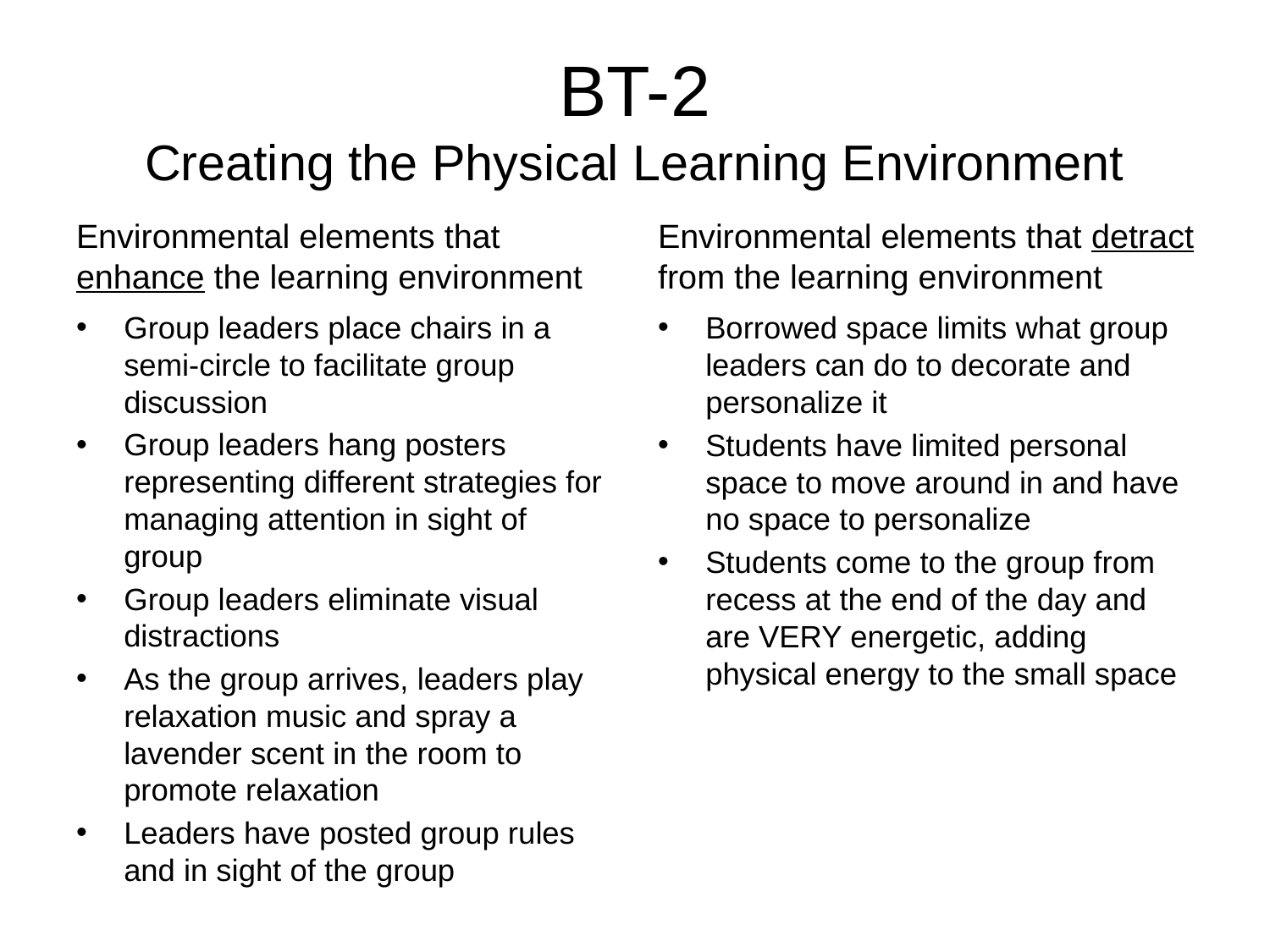

# BT-2 Creating the Physical Learning Environment
Environmental elements that enhance the learning environment
Environmental elements that detract from the learning environment
Group leaders place chairs in a semi-circle to facilitate group discussion
Group leaders hang posters representing different strategies for managing attention in sight of group
Group leaders eliminate visual distractions
As the group arrives, leaders play relaxation music and spray a lavender scent in the room to promote relaxation
Leaders have posted group rules and in sight of the group

Borrowed space limits what group leaders can do to decorate and personalize it
Students have limited personal space to move around in and have no space to personalize
Students come to the group from recess at the end of the day and are VERY energetic, adding physical energy to the small space